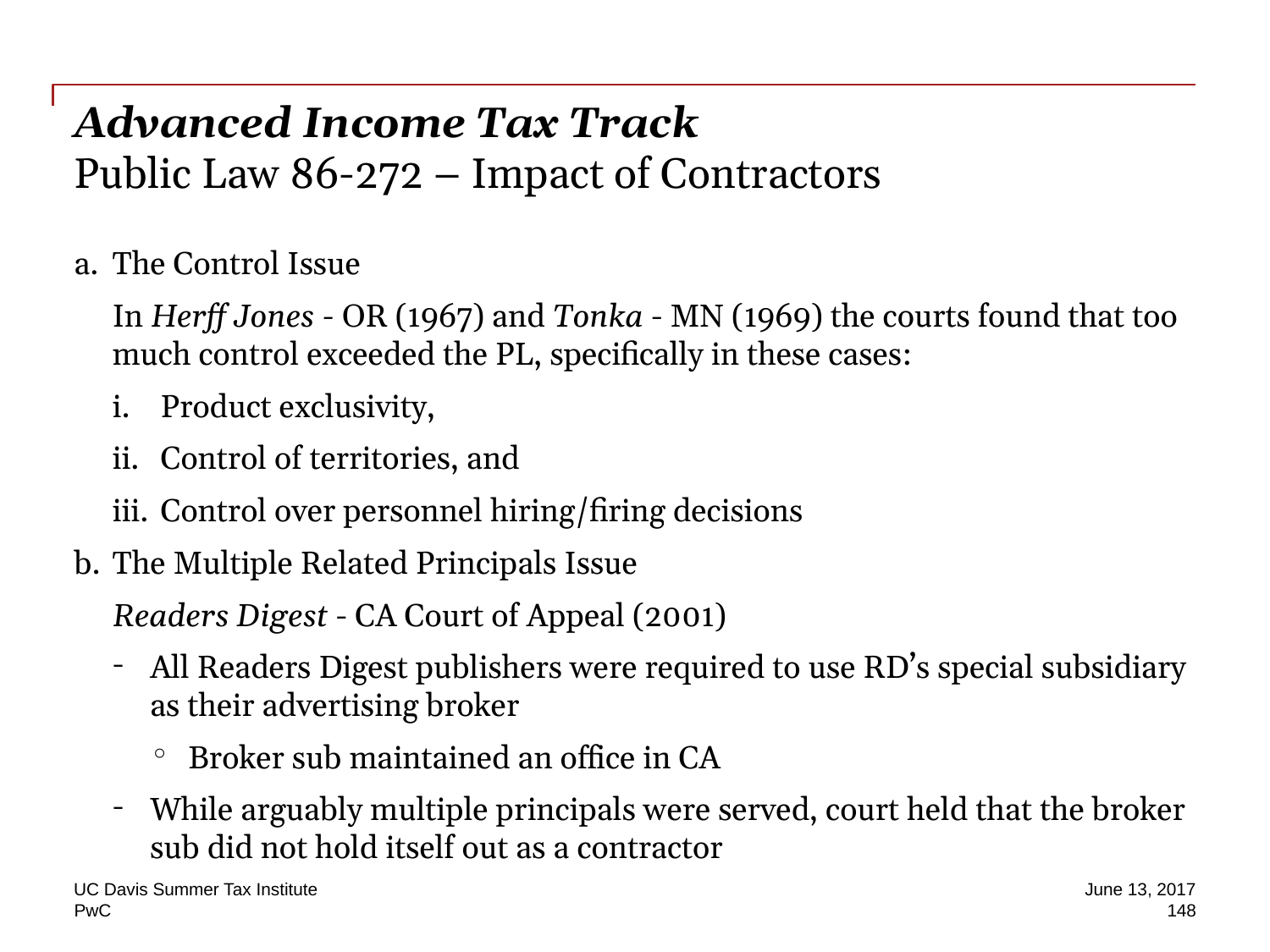

# Advanced Income Tax Track Public Law 86-272 – Impact of Contractors
The Control Issue
In Herff Jones - OR (1967) and Tonka - MN (1969) the courts found that too much control exceeded the PL, specifically in these cases:
Product exclusivity,
Control of territories, and
Control over personnel hiring/firing decisions
The Multiple Related Principals Issue
Readers Digest - CA Court of Appeal (2001)
All Readers Digest publishers were required to use RD’s special subsidiary as their advertising broker
Broker sub maintained an office in CA
While arguably multiple principals were served, court held that the broker sub did not hold itself out as a contractor
UC Davis Summer Tax Institute
June 13, 2017
148